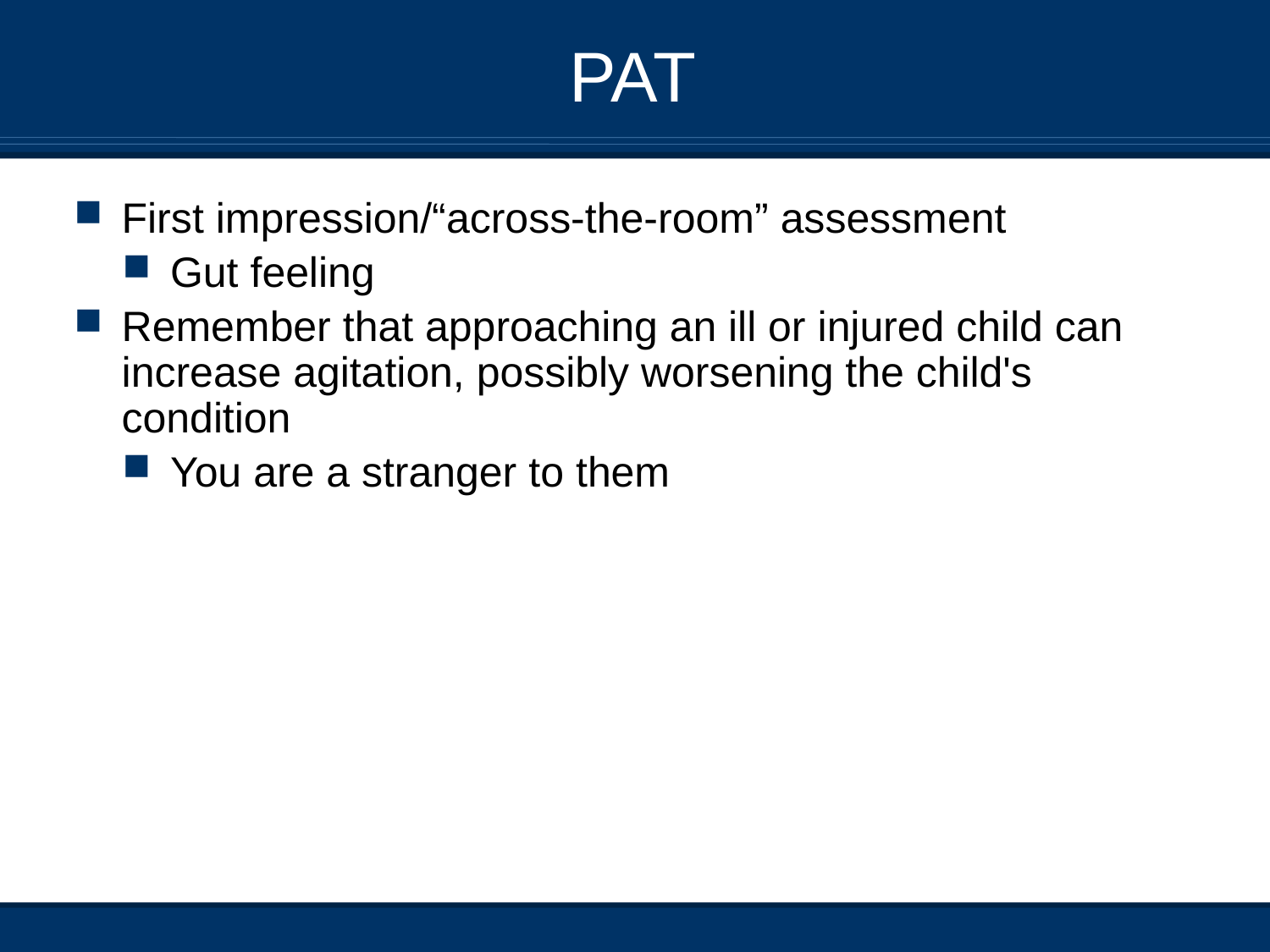

# PAT
First impression/“across-the-room” assessment
Gut feeling
Remember that approaching an ill or injured child can increase agitation, possibly worsening the child's condition
You are a stranger to them